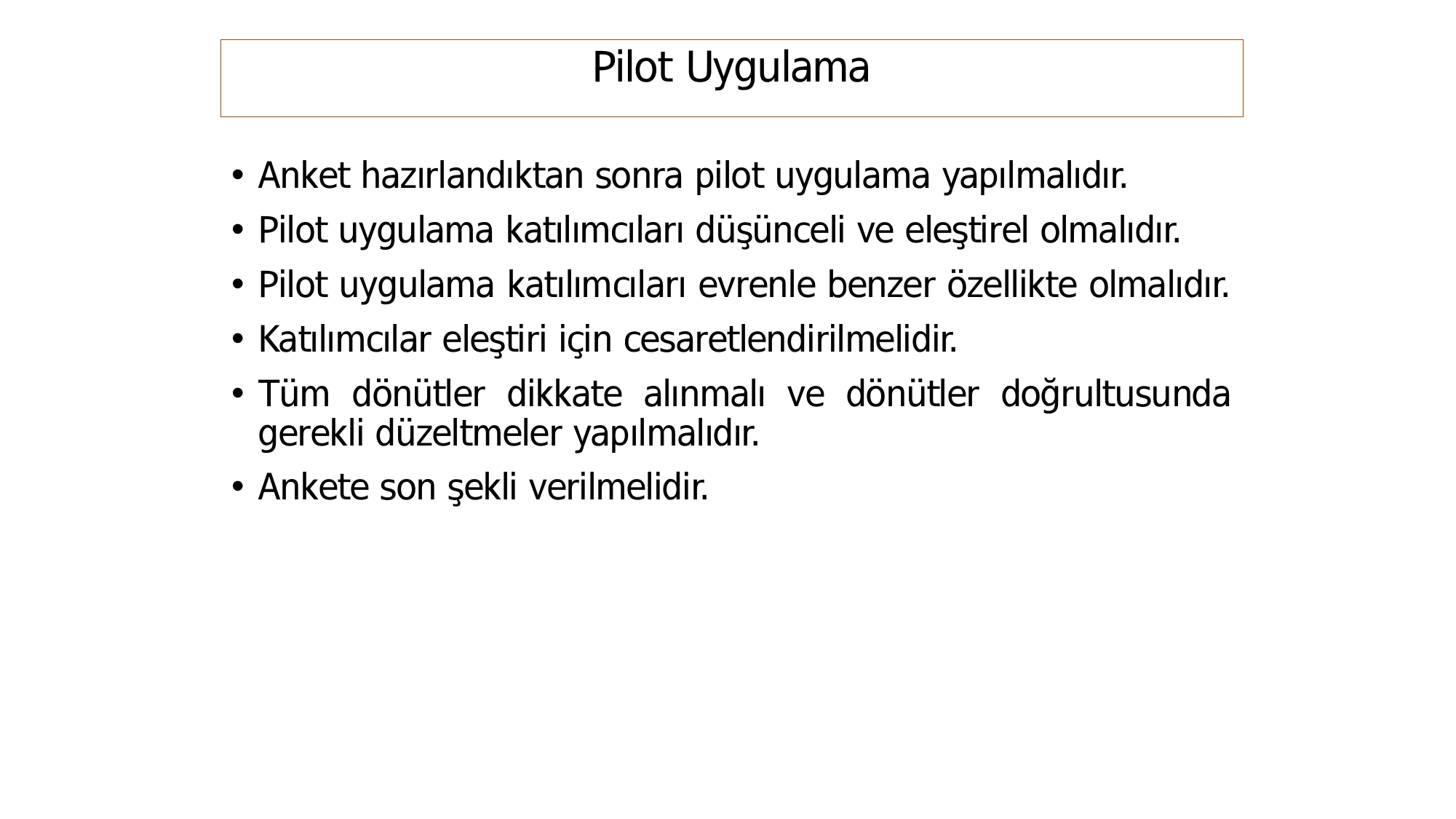

Pilot Uygulama
Anket hazırlandıktan sonra pilot uygulama yapılmalıdır.
Pilot uygulama katılımcıları düşünceli ve eleştirel olmalıdır.
Pilot uygulama katılımcıları evrenle benzer özellikte olmalıdır.
Katılımcılar eleştiri için cesaretlendirilmelidir.
Tüm dönütler dikkate alınmalı ve dönütler doğrultusunda gerekli düzeltmeler yapılmalıdır.
Ankete son şekli verilmelidir.